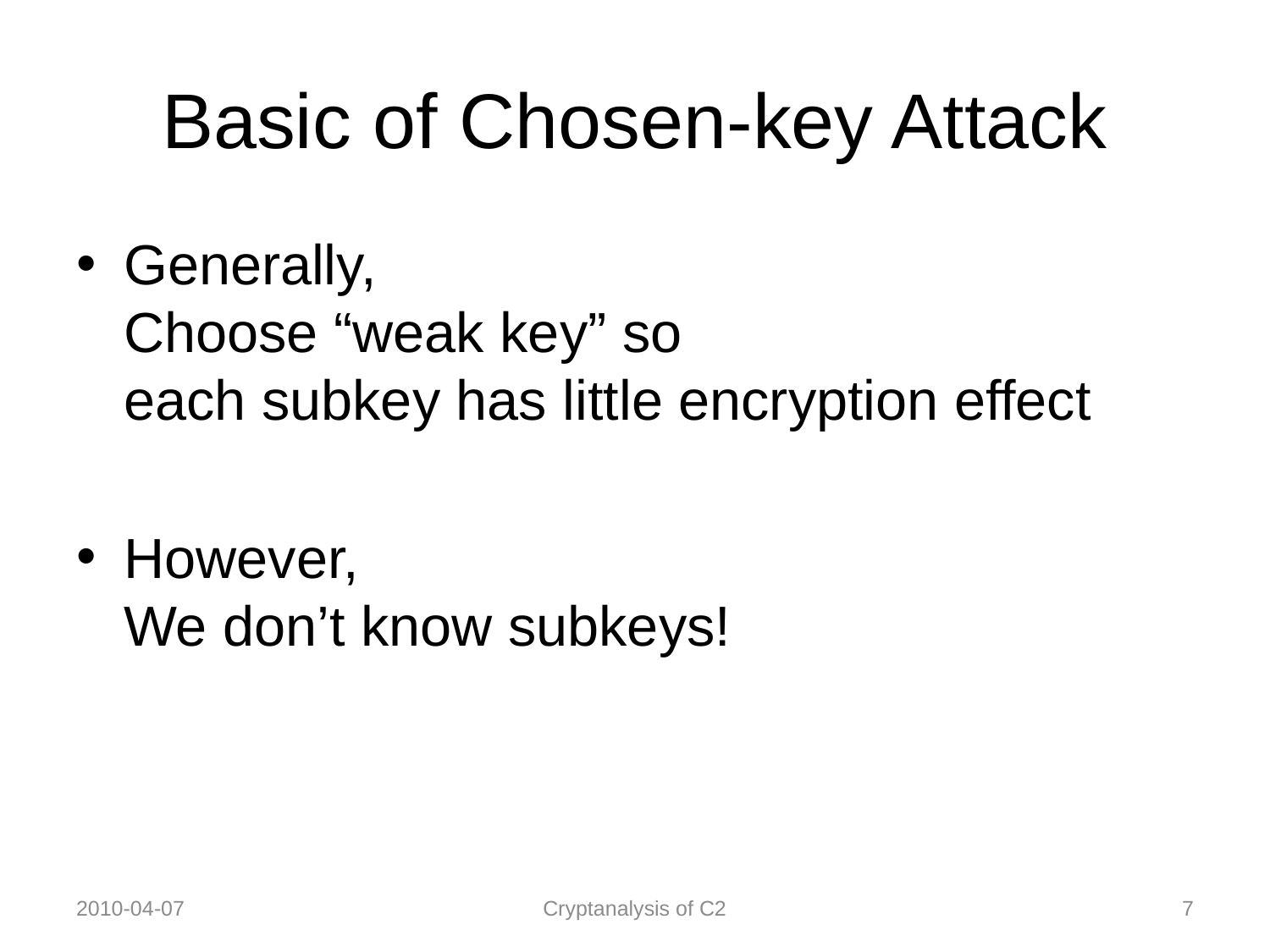

# Basic of Chosen-key Attack
Generally,
Choose “weak key” so
each subkey has little encryption effect

However,
We don’t know subkeys!
2010-04-07
Cryptanalysis of C2
7